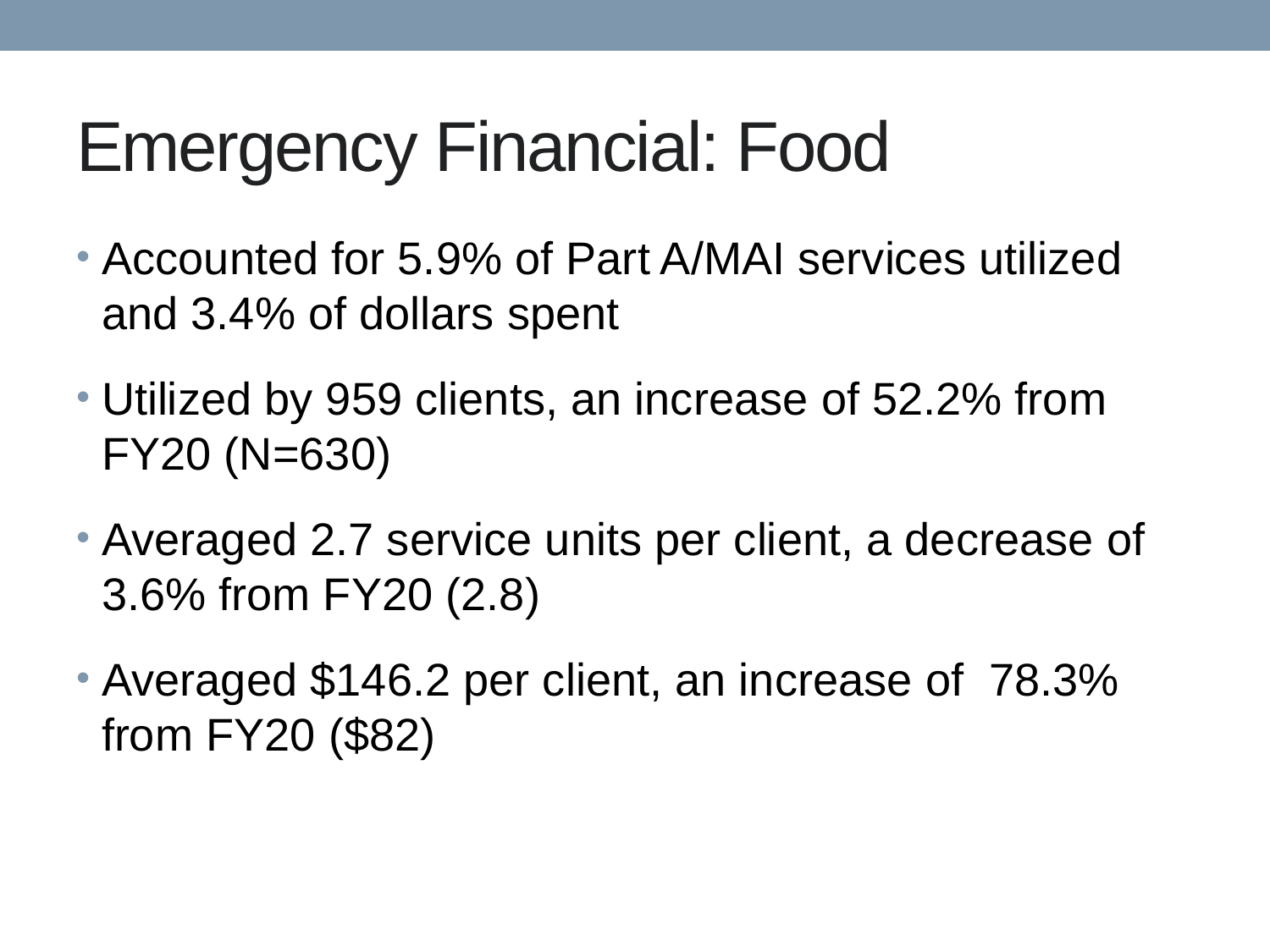

# Emergency Financial: Food
Accounted for 5.9% of Part A/MAI services utilized and 3.4% of dollars spent
Utilized by 959 clients, an increase of 52.2% from FY20 (N=630)
Averaged 2.7 service units per client, a decrease of 3.6% from FY20 (2.8)
Averaged $146.2 per client, an increase of  78.3% from FY20 ($82)